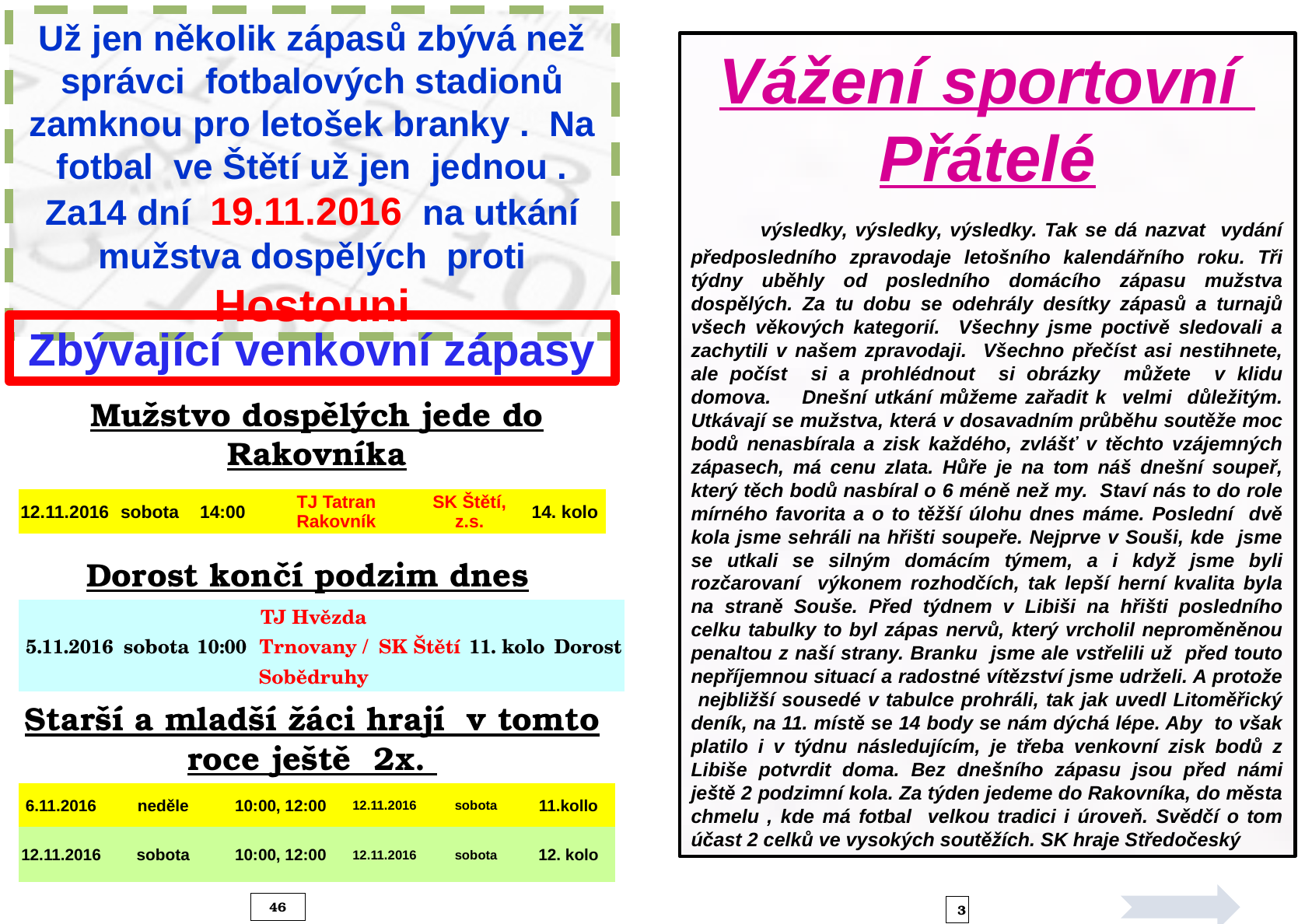

Už jen několik zápasů zbývá než správci  fotbalových stadionů zamknou pro letošek branky .  Na fotbal  ve Štětí už jen  jednou . Za14 dní  19.11.2016  na utkání mužstva dospělých  proti Hostouni
Vážení sportovní
Přátelé
     výsledky, výsledky, výsledky. Tak se dá nazvat  vydání předposledního zpravodaje letošního kalendářního roku. Tři týdny uběhly od posledního domácího zápasu mužstva dospělých. Za tu dobu se odehrály desítky zápasů a turnajů všech věkových kategorií.  Všechny jsme poctivě sledovali a zachytili v našem zpravodaji.  Všechno přečíst asi nestihnete, ale počíst  si a prohlédnout  si obrázky  můžete  v klidu domova.    Dnešní utkání můžeme zařadit k  velmi  důležitým. Utkávají se mužstva, která v dosavadním průběhu soutěže moc bodů nenasbírala a zisk každého, zvlášť v těchto vzájemných zápasech, má cenu zlata. Hůře je na tom náš dnešní soupeř, který těch bodů nasbíral o 6 méně než my.  Staví nás to do role mírného favorita a o to těžší úlohu dnes máme. Poslední  dvě kola jsme sehráli na hřišti soupeře. Nejprve v Souši, kde  jsme se utkali se silným domácím týmem, a i když jsme byli rozčarovaní  výkonem rozhodčích, tak lepší herní kvalita byla na straně Souše. Před týdnem v Libiši na hřišti posledního celku tabulky to byl zápas nervů, který vrcholil neproměněnou penaltou z naší strany. Branku  jsme ale vstřelili už  před touto nepříjemnou situací a radostné vítězství jsme udrželi. A protože  nejbližší sousedé v tabulce prohráli, tak jak uvedl Litoměřický deník, na 11. místě se 14 body se nám dýchá lépe. Aby  to však platilo i v týdnu následujícím, je třeba venkovní zisk bodů z Libiše potvrdit doma. Bez dnešního zápasu jsou před námi ještě 2 podzimní kola. Za týden jedeme do Rakovníka, do města chmelu , kde má fotbal  velkou tradici i úroveň. Svědčí o tom účast 2 celků ve vysokých soutěžích. SK hraje Středočeský
Zbývající venkovní zápasy
Mužstvo dospělých jede do Rakovníka
| 12.11.2016 | sobota | 14:00 | TJ Tatran Rakovník | SK Štětí, z.s. | 14. kolo |
| --- | --- | --- | --- | --- | --- |
Dorost končí podzim dnes
| 5.11.2016 | sobota | 10:00 | TJ Hvězda Trnovany / Sobědruhy | SK Štětí | 11. kolo | Dorost |
| --- | --- | --- | --- | --- | --- | --- |
Starší a mladší žáci hrají  v tomto roce ještě  2x.
| 6.11.2016 | neděle | 10:00, 12:00 | 12.11.2016 | sobota | 11.kollo |
| --- | --- | --- | --- | --- | --- |
| 12.11.2016 | sobota | 10:00, 12:00 | 12.11.2016 | sobota | 12. kolo |

46
3